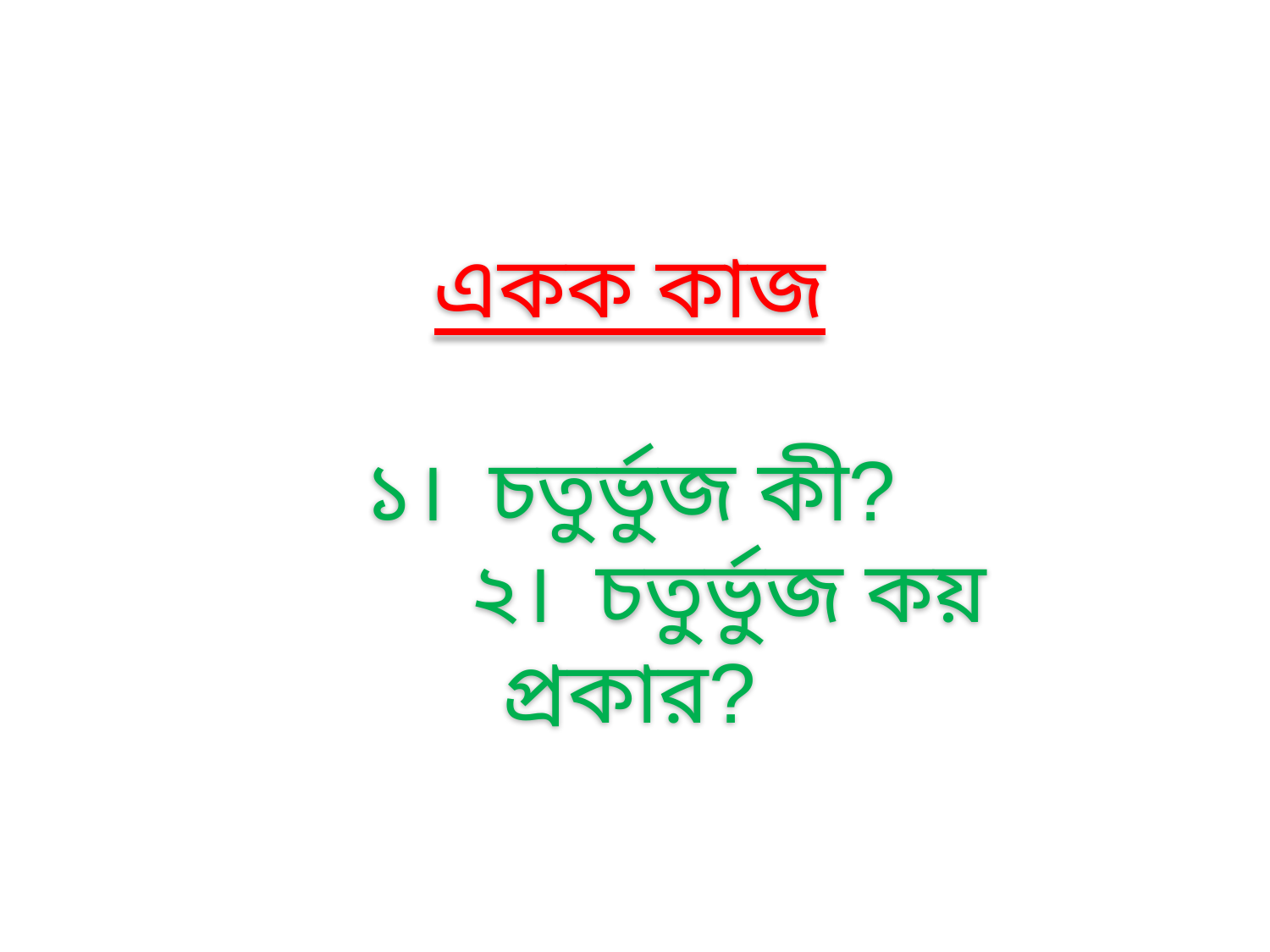

একক কাজ

১।  চতুর্ভুজ কী?
         ২।  চতুর্ভুজ কয় প্রকার?